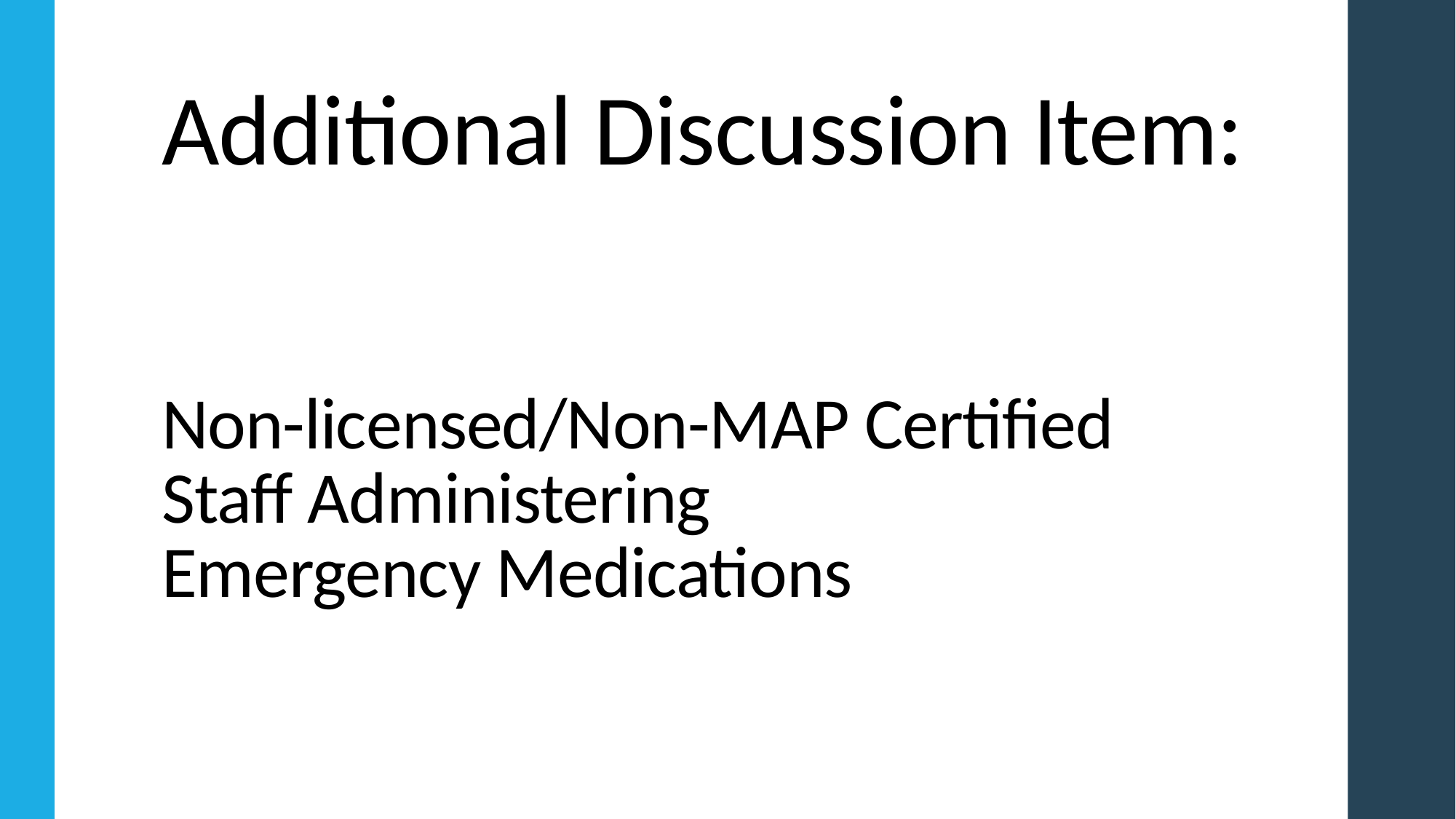

# Additional Discussion Item: Non-licensed/Non-MAP Certified Staff Administering Emergency Medications